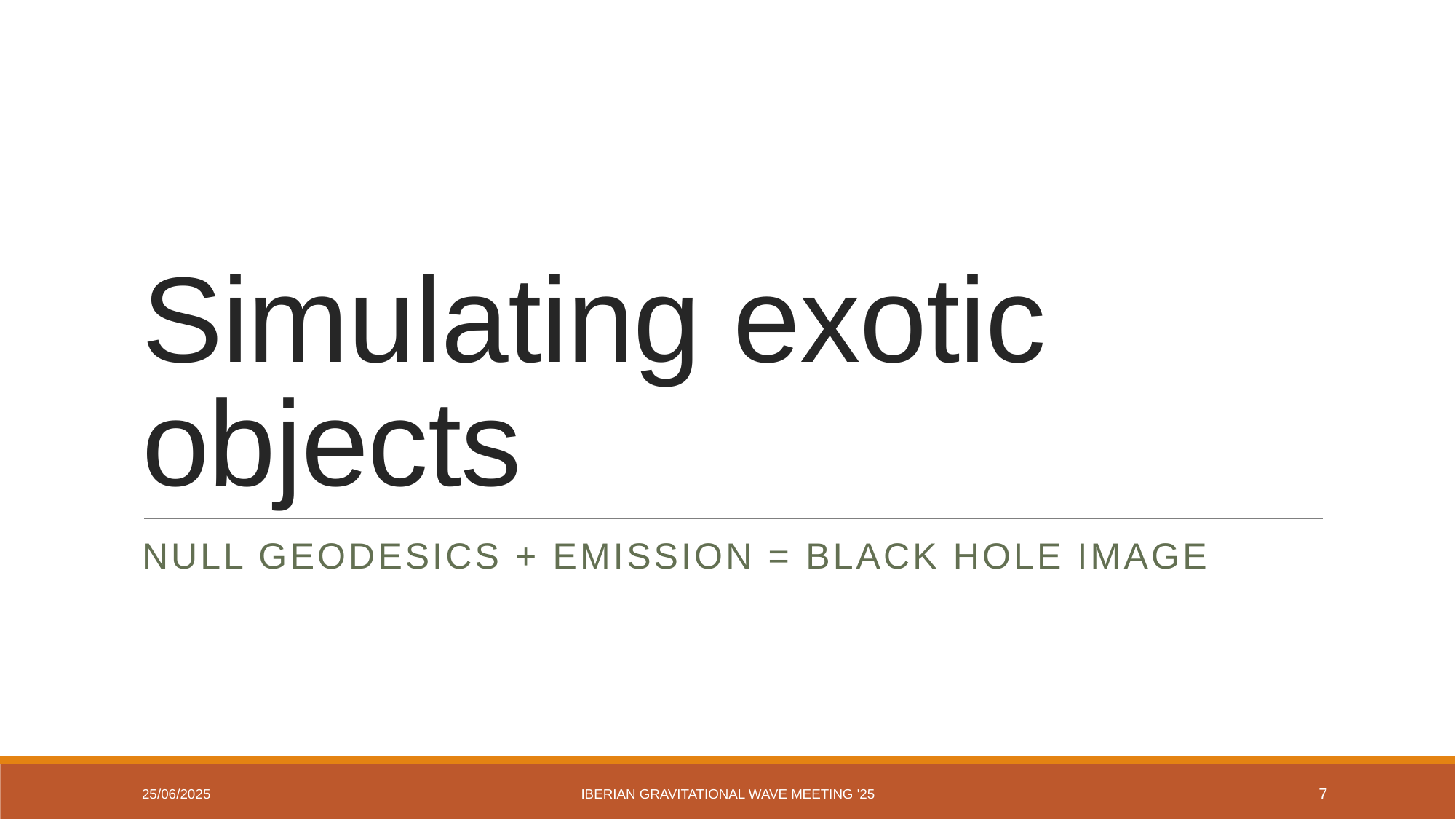

# Simulating exotic objects
Null GEODESICS + EMISSION = BLACK HOLE IMAGE
25/06/2025
Iberian Gravitational Wave Meeting '25
7